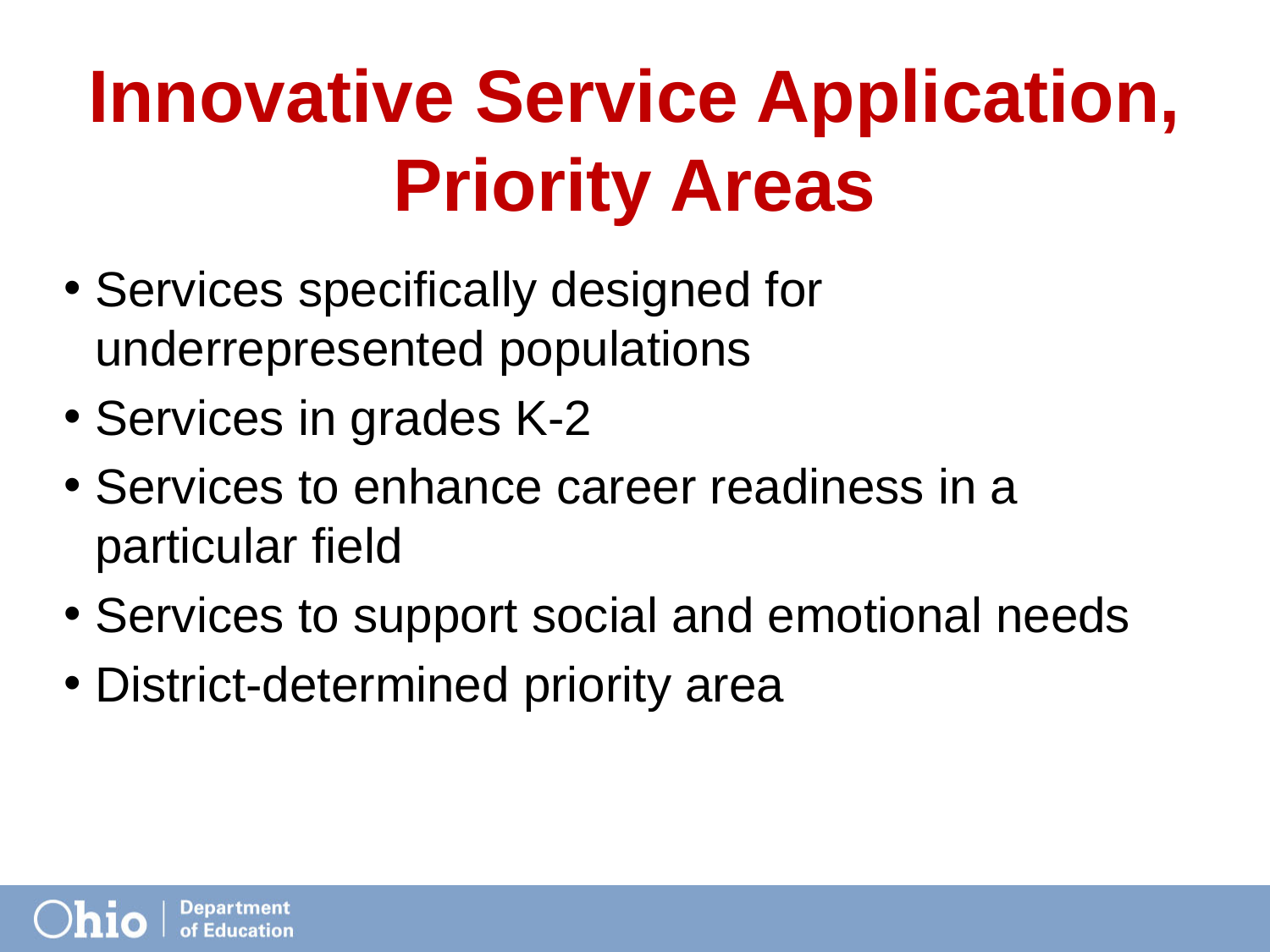

# Innovative Service Application, Priority Areas
Services specifically designed for underrepresented populations
Services in grades K-2
Services to enhance career readiness in a particular field
Services to support social and emotional needs
District-determined priority area